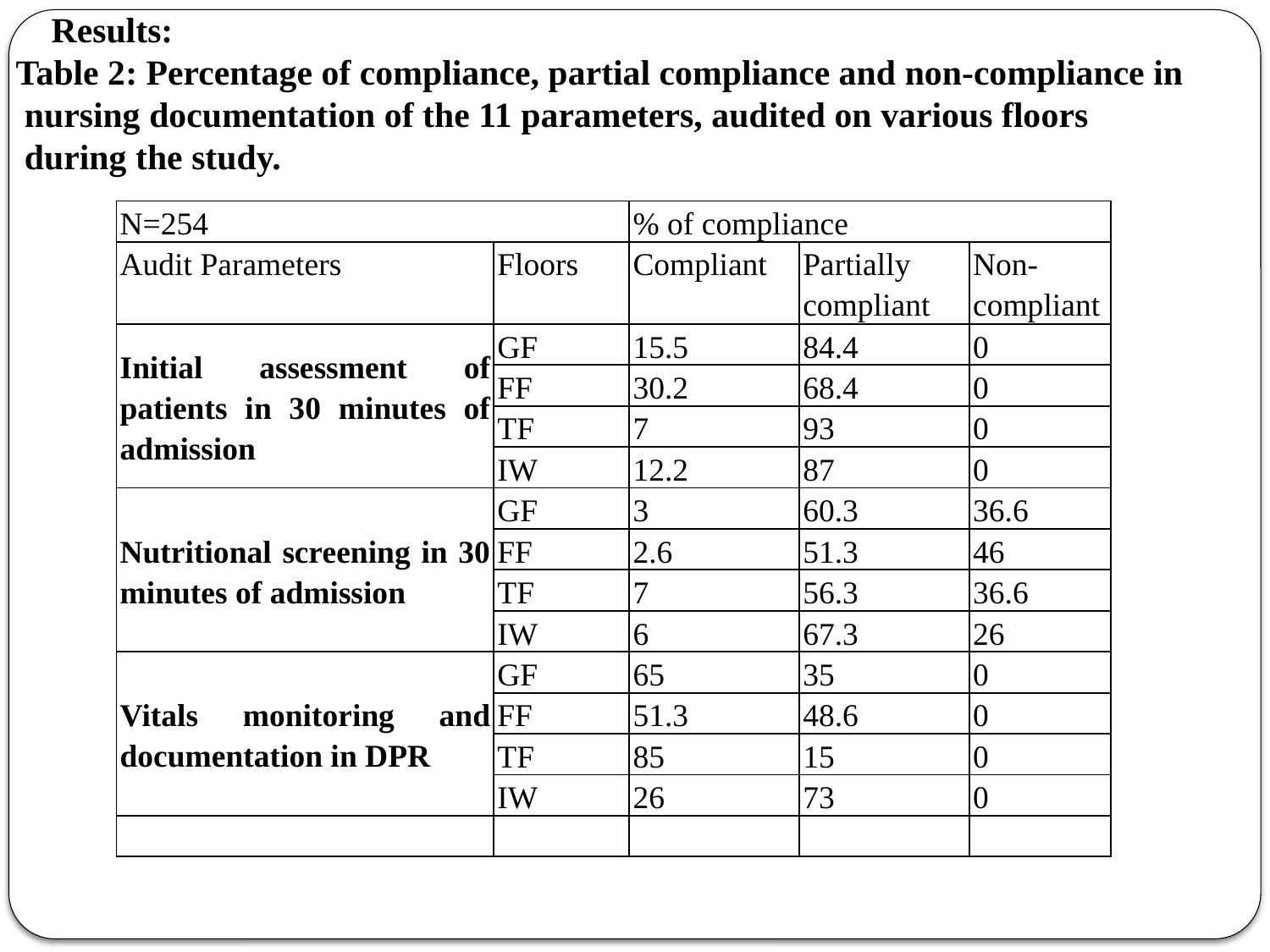

Results:
Table 2: Percentage of compliance, partial compliance and non-compliance in
 nursing documentation of the 11 parameters, audited on various floors
 during the study.
| N=254 |  | % of compliance |  |  |
| --- | --- | --- | --- | --- |
| Audit Parameters | Floors | Compliant | Partially compliant | Non-compliant |
| Initial assessment of patients in 30 minutes of admission | GF | 15.5 | 84.4 | 0 |
|  | FF | 30.2 | 68.4 | 0 |
|  | TF | 7 | 93 | 0 |
|  | IW | 12.2 | 87 | 0 |
| Nutritional screening in 30 minutes of admission | GF | 3 | 60.3 | 36.6 |
|  | FF | 2.6 | 51.3 | 46 |
|  | TF | 7 | 56.3 | 36.6 |
|  | IW | 6 | 67.3 | 26 |
| Vitals monitoring and documentation in DPR | GF | 65 | 35 | 0 |
|  | FF | 51.3 | 48.6 | 0 |
|  | TF | 85 | 15 | 0 |
|  | IW | 26 | 73 | 0 |
|  |  |  |  |  |